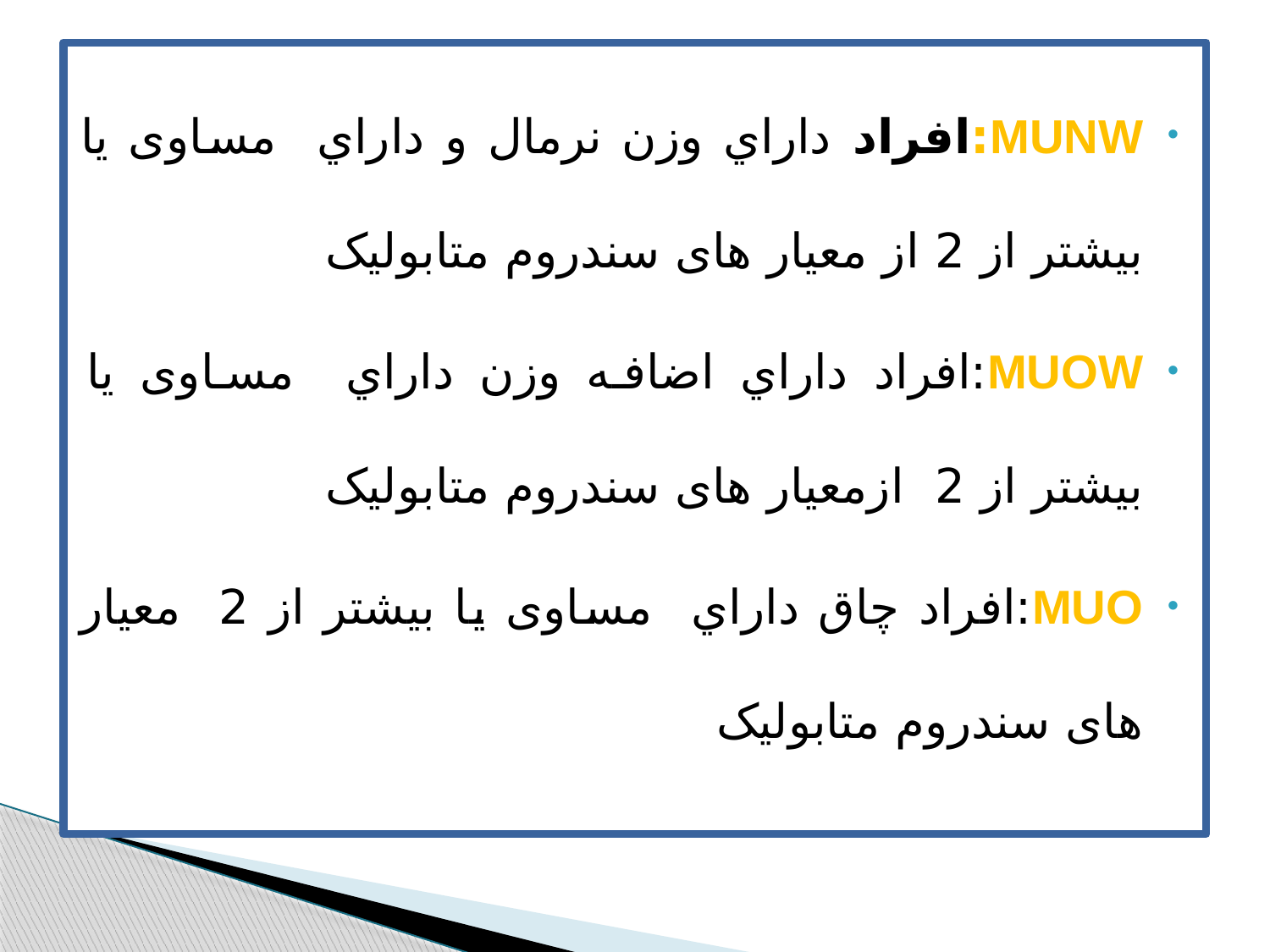

MUNW:افراد داراي وزن نرمال و داراي  مساوی یا بیشتر از 2 از معیار های سندروم متابوليک
MUOW:افراد داراي اضافه وزن داراي  مساوی یا بیشتر از 2  ازمعیار های سندروم متابوليک
MUO:افراد چاق داراي  مساوی یا بیشتر از 2  معیار های سندروم متابوليک